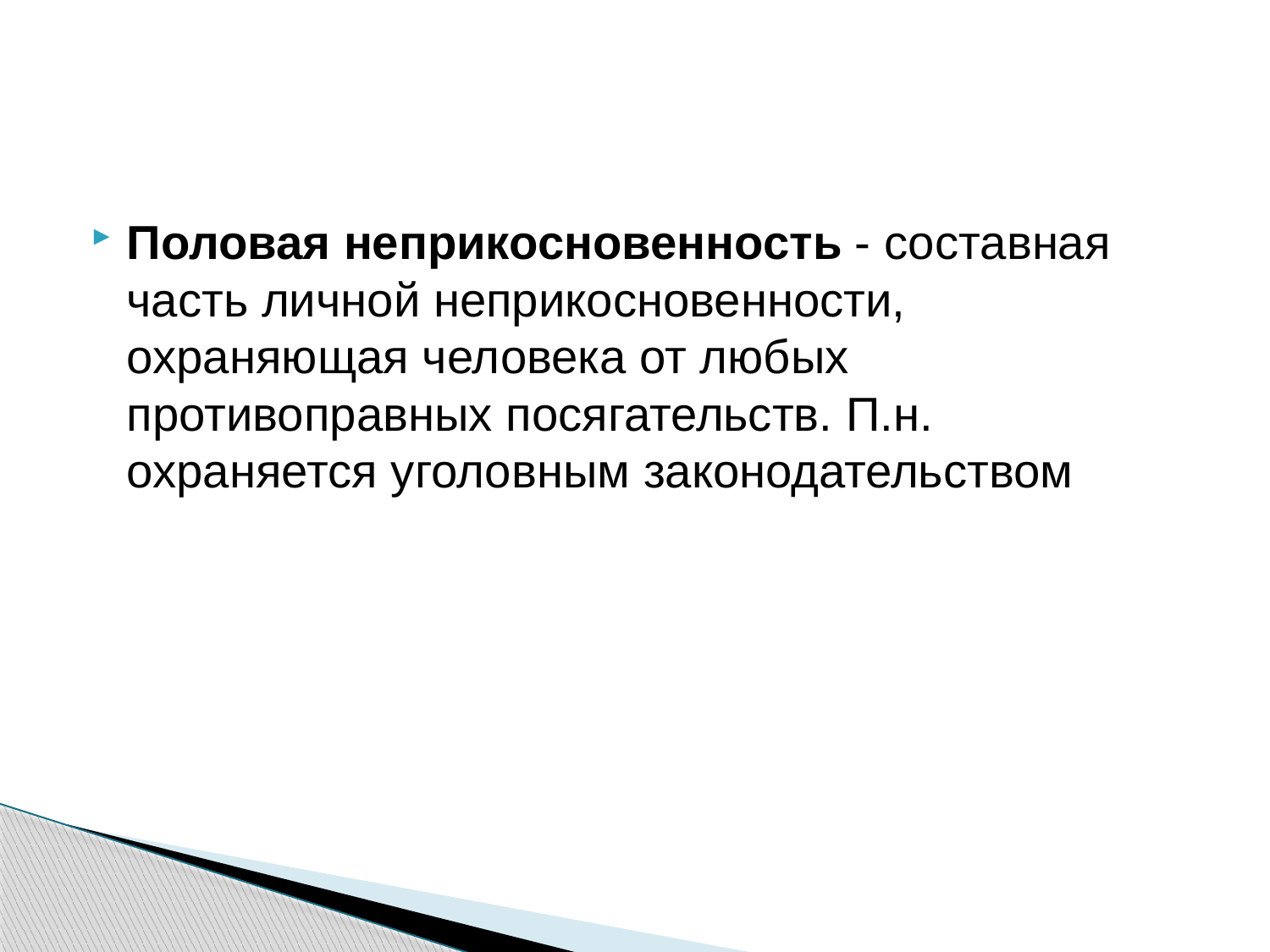

#
Половая неприкосновенность - составная часть личной неприкосновенности, охраняющая человека от любых противоправных посягательств. П.н. охраняется уголовным законодательством